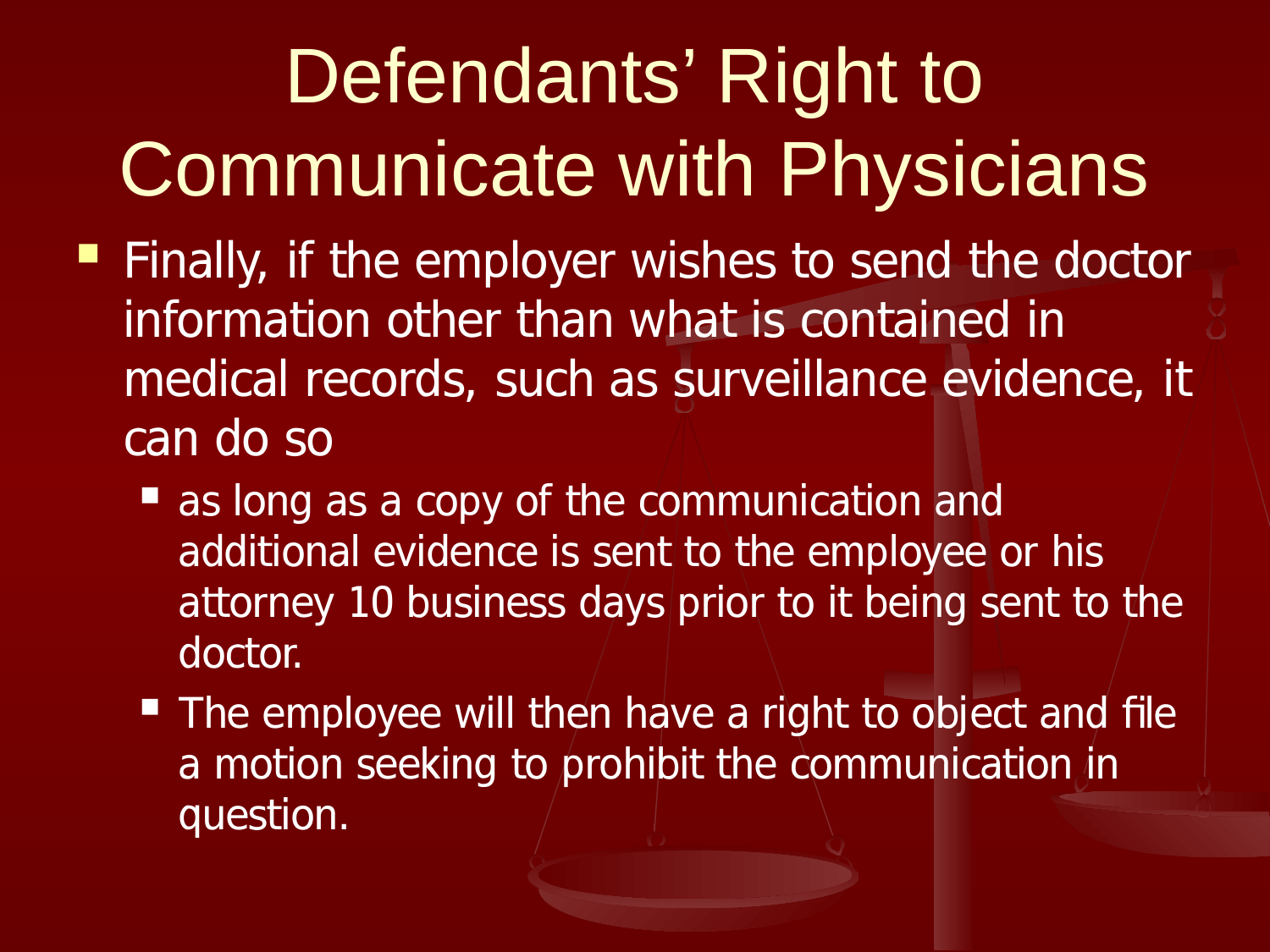

# Defendants’ Right to Communicate with Physicians
Finally, if the employer wishes to send the doctor information other than what is contained in medical records, such as surveillance evidence, it can do so
as long as a copy of the communication and additional evidence is sent to the employee or his attorney 10 business days prior to it being sent to the doctor.
The employee will then have a right to object and file a motion seeking to prohibit the communication in question.